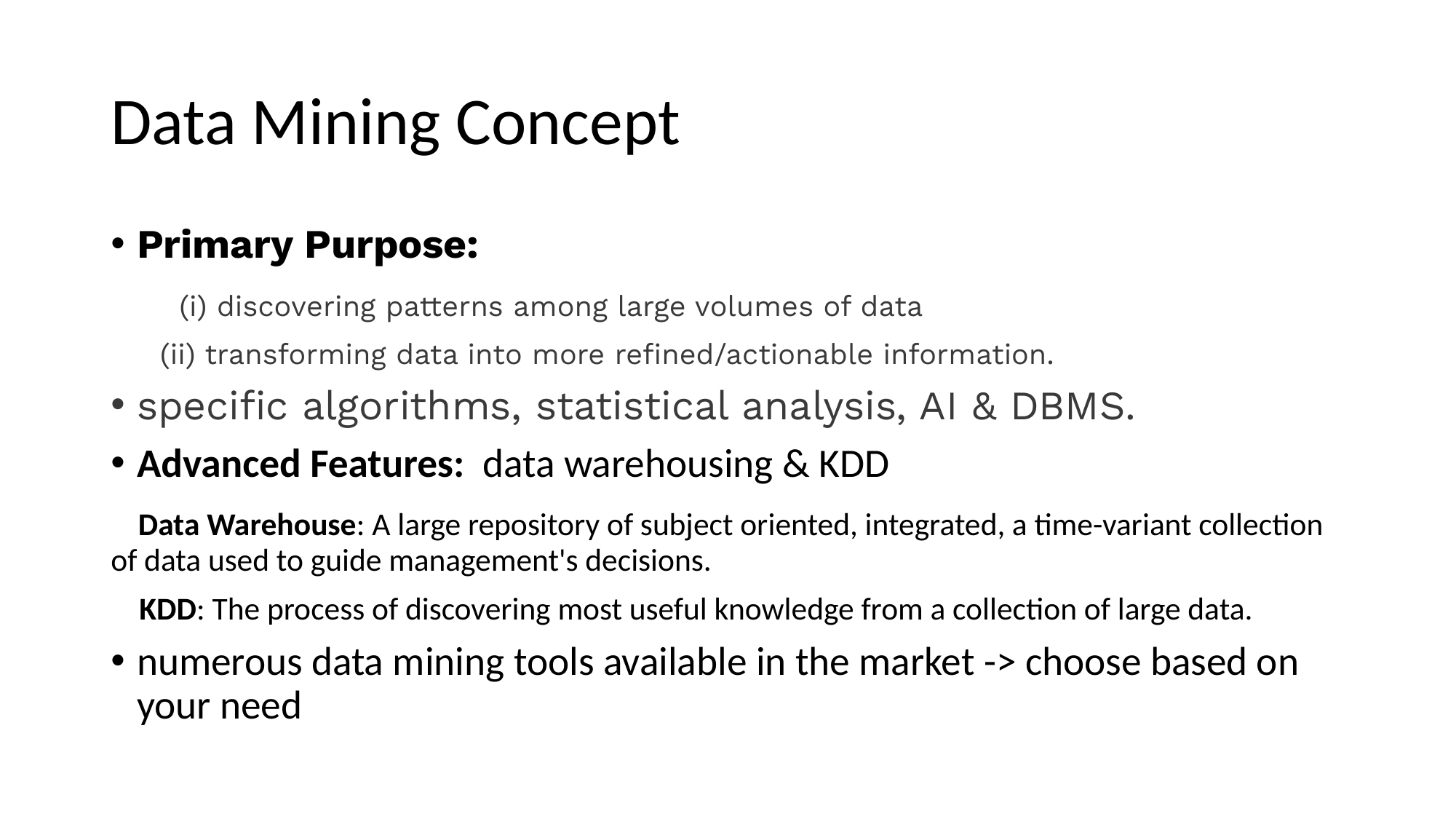

# Data Mining Concept
Primary Purpose:
     (i) discovering patterns among large volumes of data
     (ii) transforming data into more refined/actionable information.
specific algorithms, statistical analysis, AI & DBMS.
Advanced Features:  data warehousing & KDD
   Data Warehouse: A large repository of subject oriented, integrated, a time-variant collection of data used to guide management's decisions.
    KDD: The process of discovering most useful knowledge from a collection of large data.
numerous data mining tools available in the market -> choose based on your need